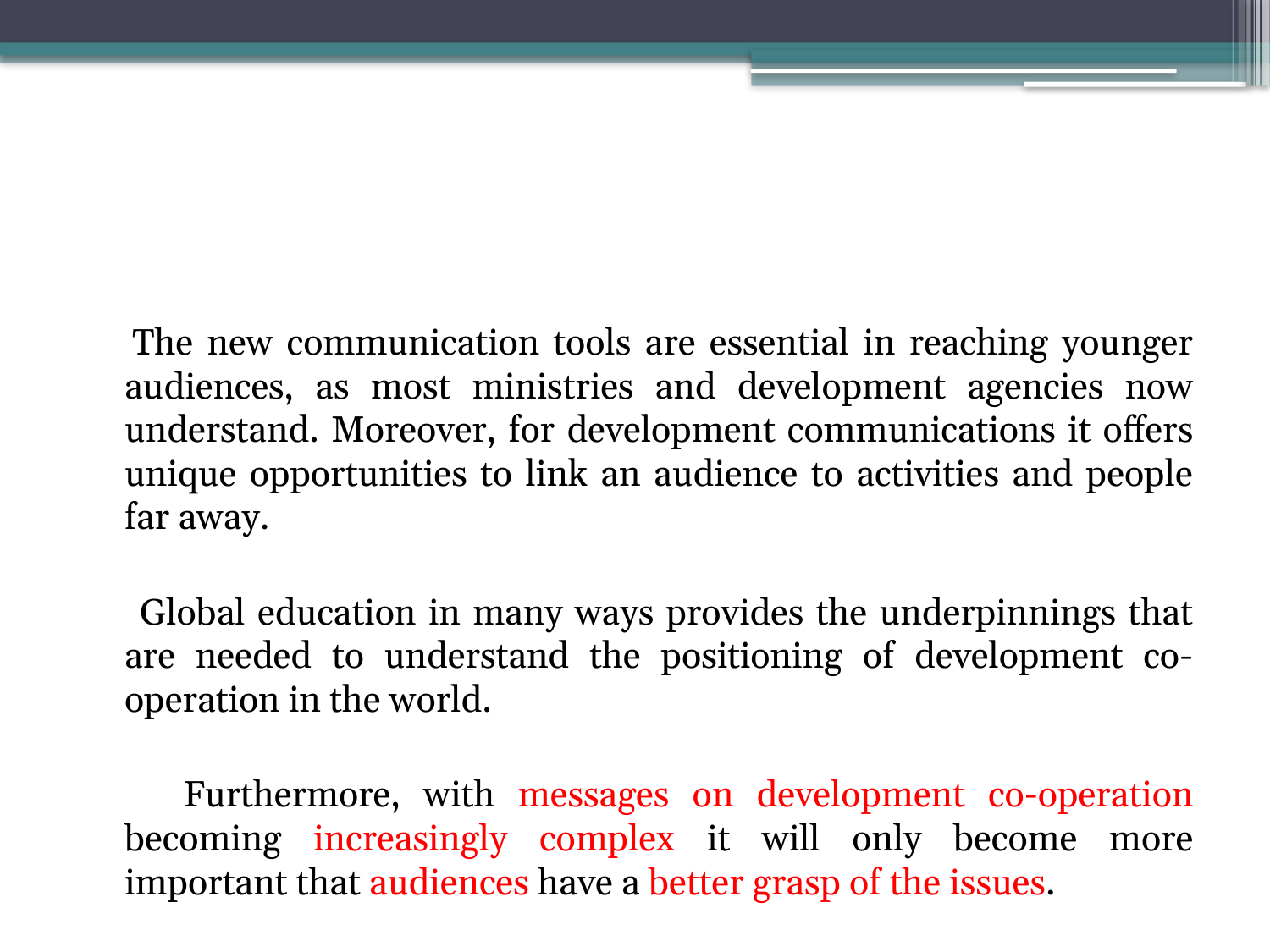

#
   The new communication tools are essential in reaching younger audiences, as most ministries and development agencies now understand. Moreover, for development communications it offers unique opportunities to link an audience to activities and people far away.

    Global education in many ways provides the underpinnings that are needed to understand the positioning of development co-operation in the world.

    Furthermore, with messages on development co-operation becoming increasingly complex it will only become more important that audiences have a better grasp of the issues.